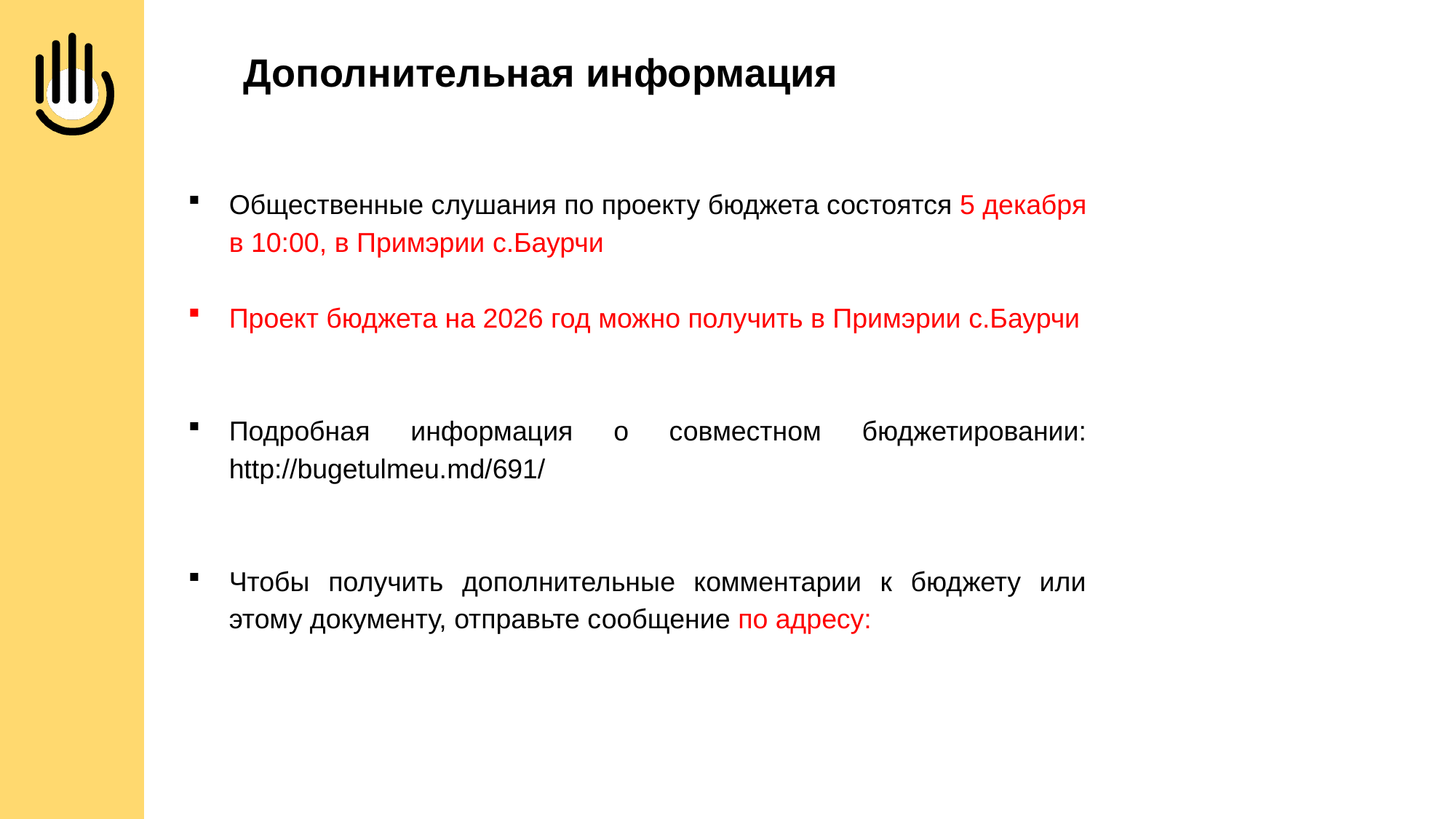

Дополнительная информация

Общественные слушания по проекту бюджета состоятся 5 декабря в 10:00, в Примэрии с.Баурчи

Проект бюджета на 2026 год можно получить в Примэрии с.Баурчи

Подробная информация о совместном бюджетировании: http://bugetulmeu.md/691/

Чтобы получить дополнительные комментарии к бюджету или этому документу, отправьте сообщение по адресу: